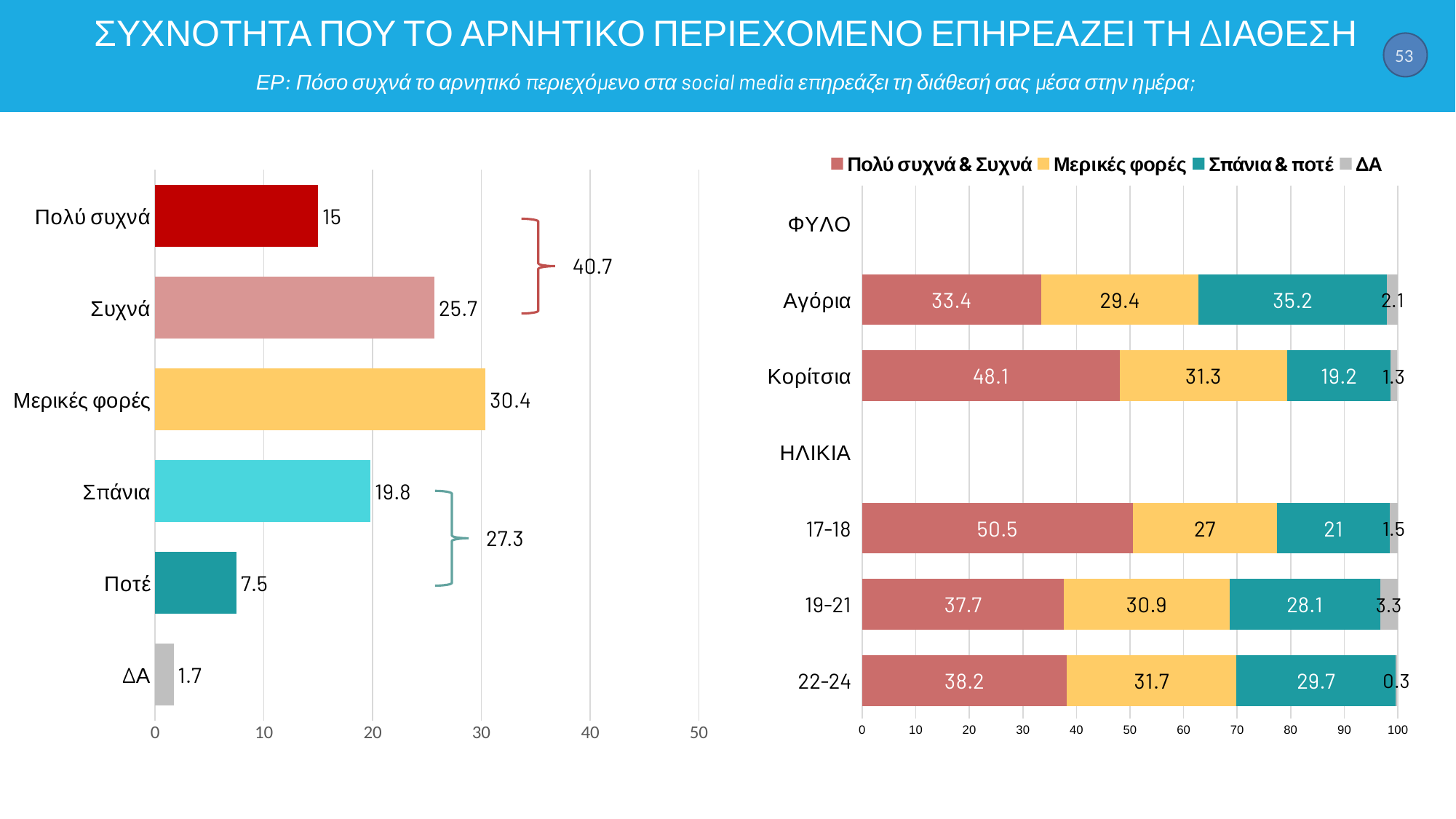

# ΣΥΧΝΟΤΗΤΑ ΠΟΥ ΤΟ ΑΡΝΗΤΙΚΟ ΠΕΡΙΕΧΟΜΕΝΟ ΕΠΗΡΕΑΖΕΙ ΤΗ ΔΙΑΘΕΣΗ ΕΡ: Πόσο συχνά το αρνητικό περιεχόμενο στα social media επηρεάζει τη διάθεσή σας μέσα στην ημέρα;
53

### Chart

| Category | Πολύ συχνά & Συχνά | Μερικές φορές | Σπάνια & ποτέ | ΔΑ |
|---|---|---|---|---|
| ΦΥΛΟ | None | None | None | None |
| Αγόρια | 33.4 | 29.4 | 35.2 | 2.1 |
| Κορίτσια | 48.1 | 31.3 | 19.2 | 1.3 |
| ΗΛΙΚΙΑ | None | None | None | None |
| 17-18 | 50.5 | 27.0 | 21.0 | 1.5 |
| 19-21 | 37.7 | 30.9 | 28.1 | 3.3 |
| 22-24 | 38.2 | 31.7 | 29.7 | 0.3 |

### Chart

| Category | Σειρά 1 |
|---|---|
| Πολύ συχνά | 15.0 |
| Συχνά | 25.7 |
| Μερικές φορές | 30.4 |
| Σπάνια | 19.8 |
| Ποτέ | 7.5 |
| ΔΑ | 1.7 |
40.7

27.3